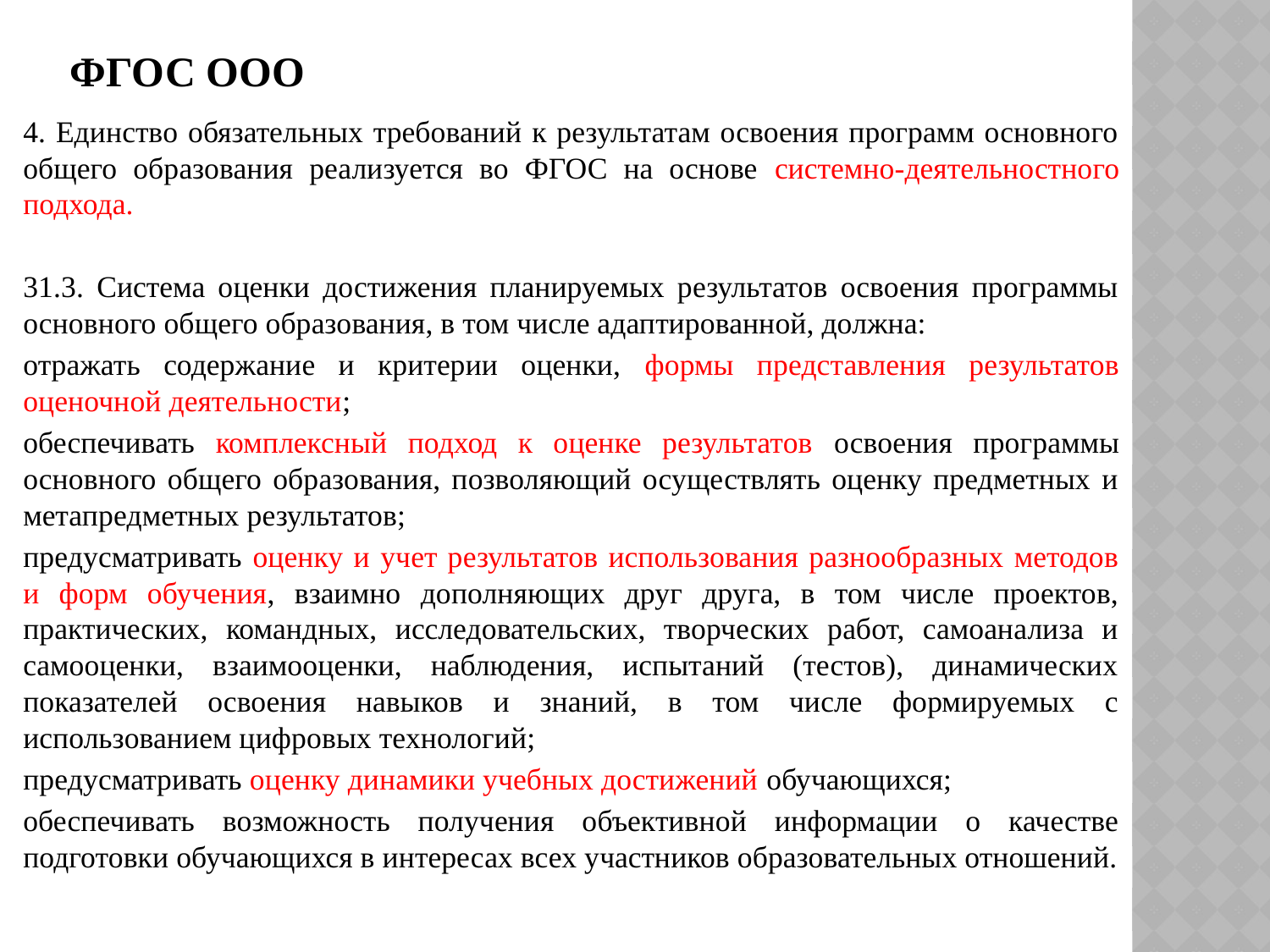

# ФГОС ООО
4. Единство обязательных требований к результатам освоения программ основного общего образования реализуется во ФГОС на основе системно-деятельностного подхода.

31.3. Система оценки достижения планируемых результатов освоения программы основного общего образования, в том числе адаптированной, должна:
отражать содержание и критерии оценки, формы представления результатов оценочной деятельности;
обеспечивать комплексный подход к оценке результатов освоения программы основного общего образования, позволяющий осуществлять оценку предметных и метапредметных результатов;
предусматривать оценку и учет результатов использования разнообразных методов и форм обучения, взаимно дополняющих друг друга, в том числе проектов, практических, командных, исследовательских, творческих работ, самоанализа и самооценки, взаимооценки, наблюдения, испытаний (тестов), динамических показателей освоения навыков и знаний, в том числе формируемых с использованием цифровых технологий;
предусматривать оценку динамики учебных достижений обучающихся;
обеспечивать возможность получения объективной информации о качестве подготовки обучающихся в интересах всех участников образовательных отношений.